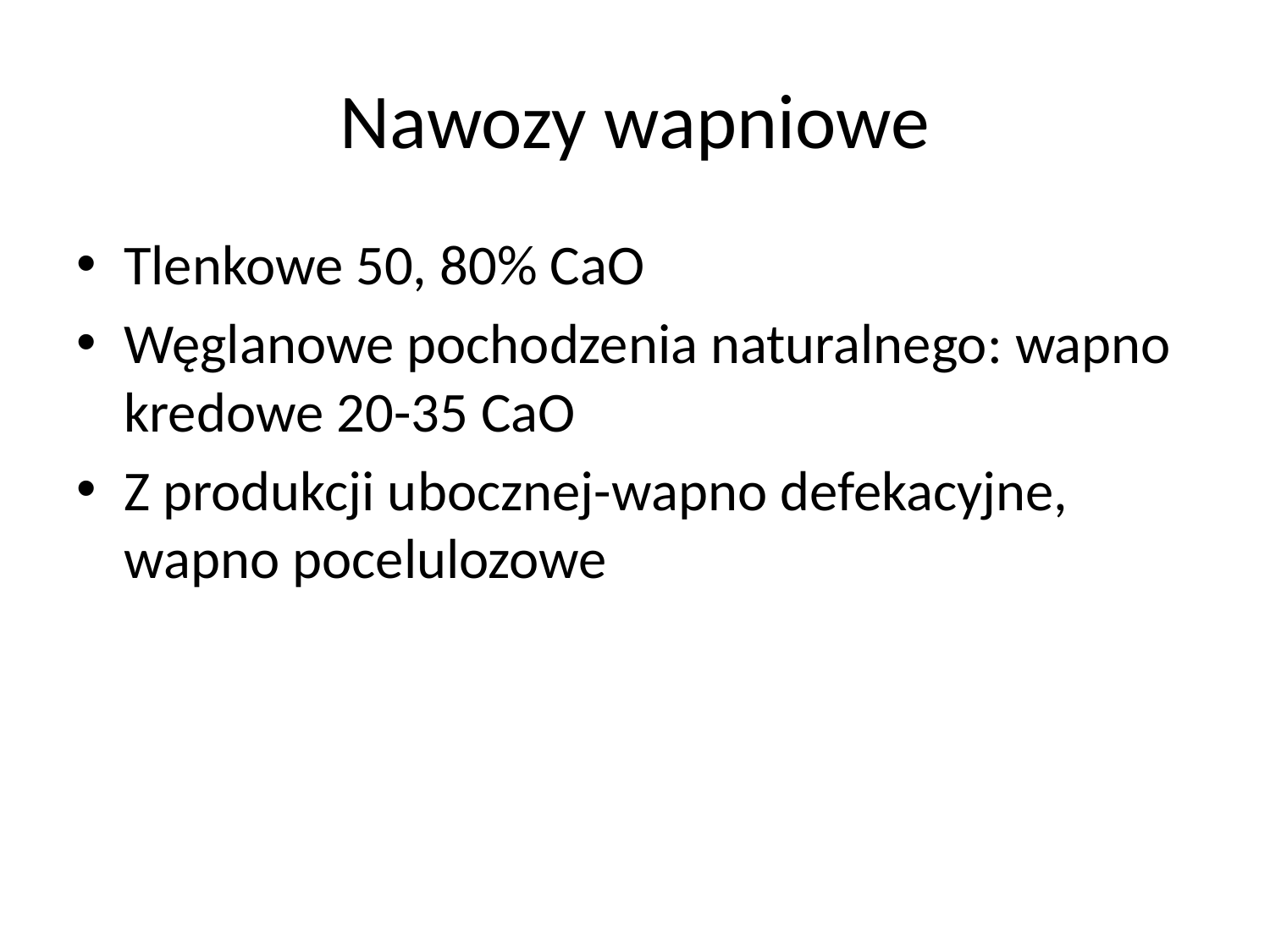

Nawozy wapniowe
Tlenkowe 50, 80% CaO
Węglanowe pochodzenia naturalnego: wapno kredowe 20-35 CaO
Z produkcji ubocznej-wapno defekacyjne, wapno pocelulozowe